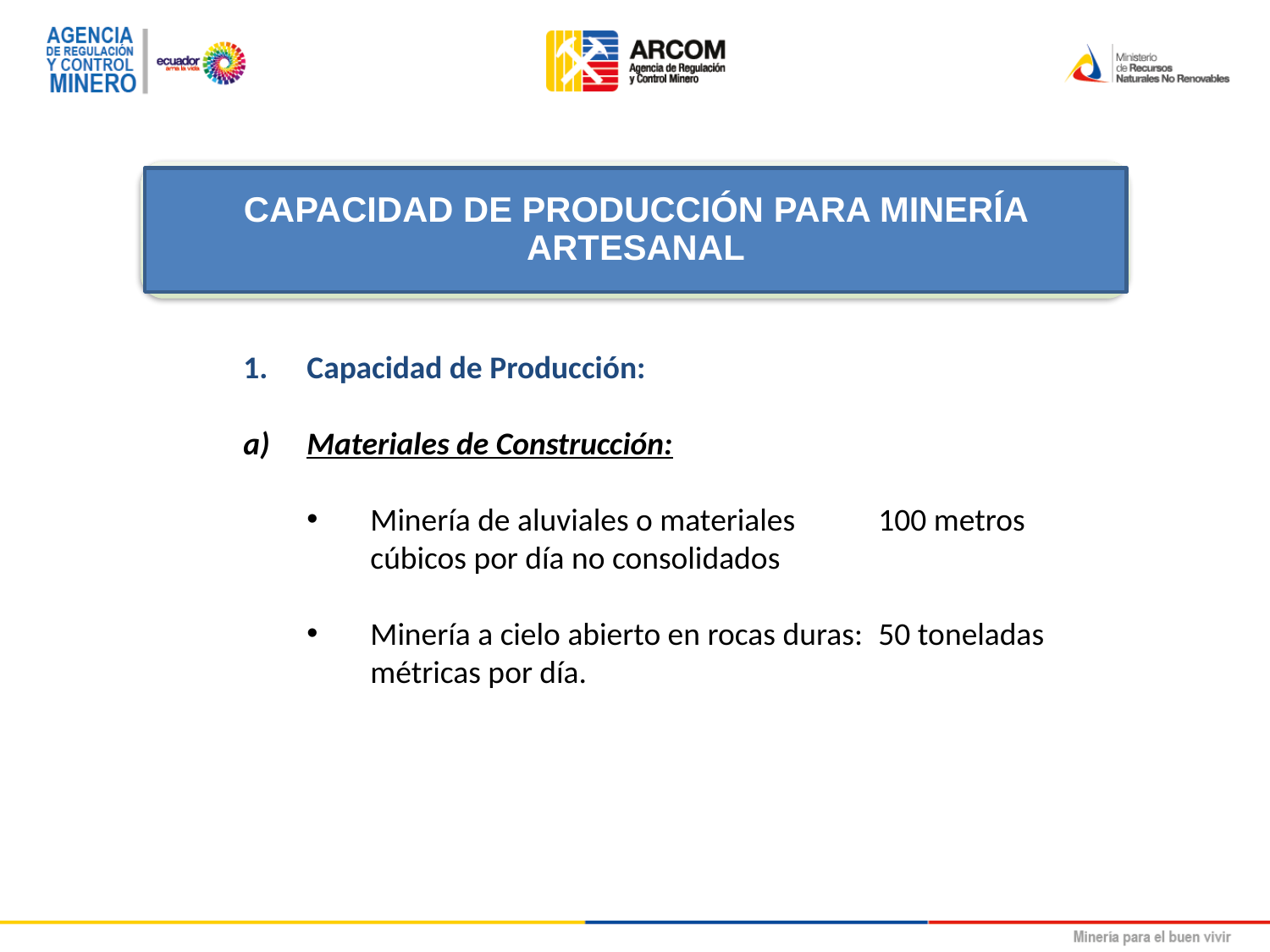

RESULTADOS Y AVANCES DE ACTIVIDADES DE ERRADICACIÓN DE LA ACTIVIDAD MINERA ILEGAL

CAPACIDAD DE PRODUCCIÓN PARA MINERÍA ARTESANAL

Capacidad de Producción:

Materiales de Construcción:

Minería de aluviales o materiales 	100 metros cúbicos por día no consolidados

Minería a cielo abierto en rocas duras:	50 toneladas métricas por día.